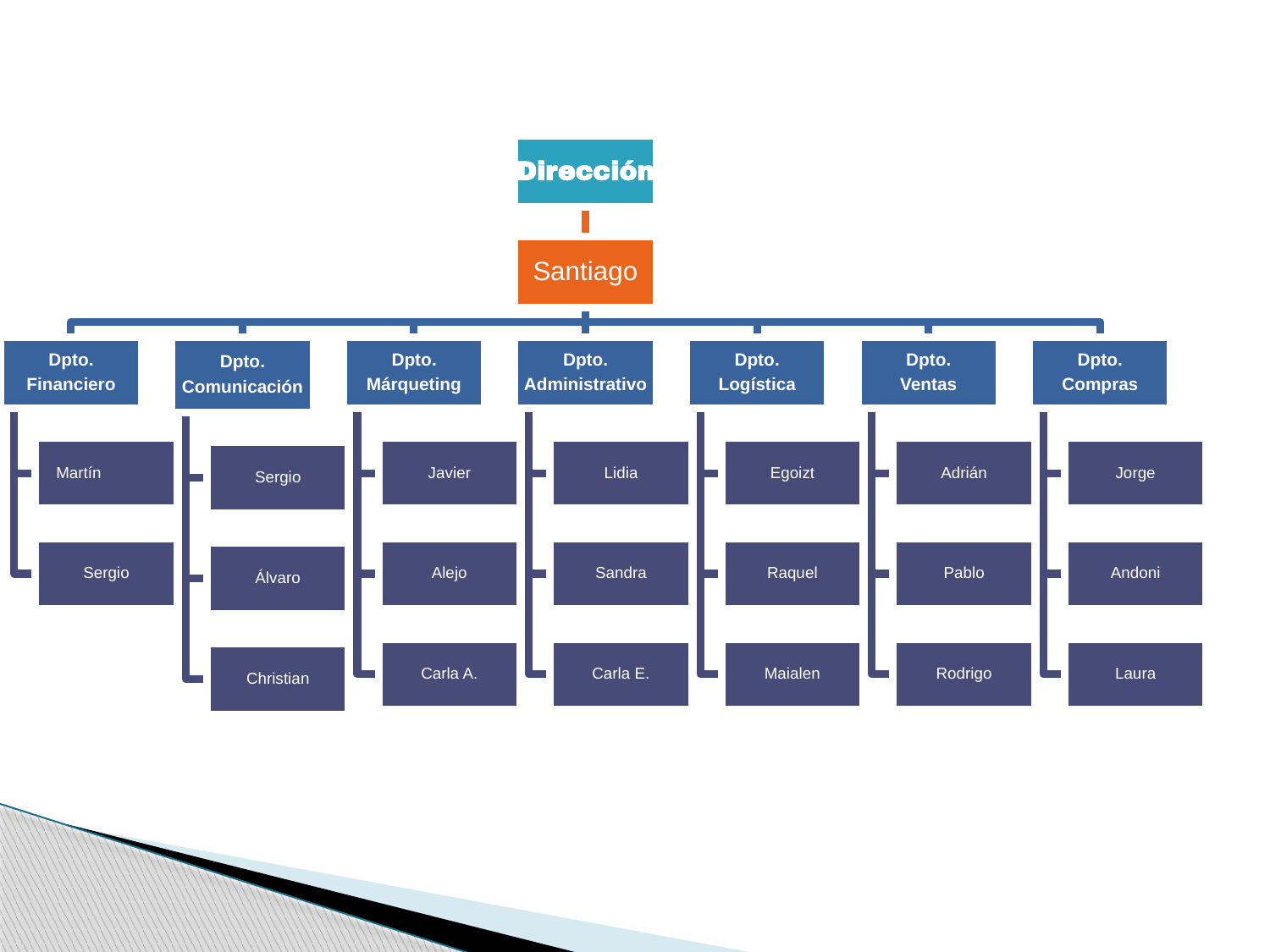

Dirección
Santiago
Dpto.
Financiero
   Martín
Sergio
Dpto.
Comunicación
Sergio
Álvaro
Christian
Dpto.
Márqueting
Javier
Alejo
Carla A.
Dpto.
Administrativo
Lidia
Sandra
Carla E.
Dpto.
Logística
Egoizt
Raquel
Maialen
Dpto.
Ventas
Adrián
Pablo
Rodrigo
Dpto.
Compras
Jorge
Andoni
Laura